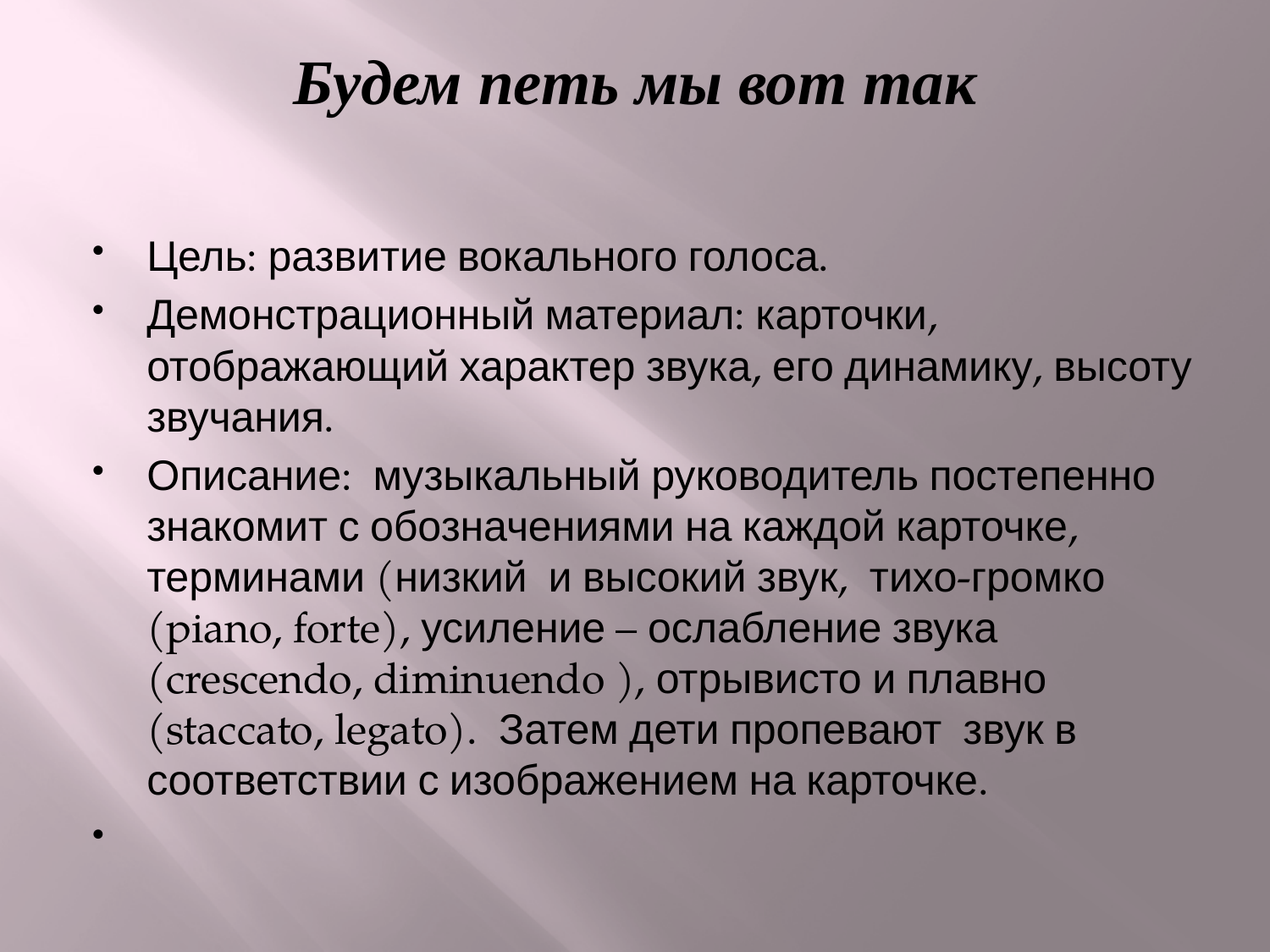

# Будем петь мы вот так
Цель: развитие вокального голоса.
Демонстрационный материал: карточки, отображающий характер звука, его динамику, высоту звучания.
Описание:  музыкальный руководитель постепенно знакомит с обозначениями на каждой карточке, терминами (низкий  и высокий звук,  тихо-громко  (piano, forte), усиление – ослабление звука (crescendo, diminuendo ), отрывисто и плавно  (staccato, legato).  Затем дети пропевают  звук в соответствии с изображением на карточке.